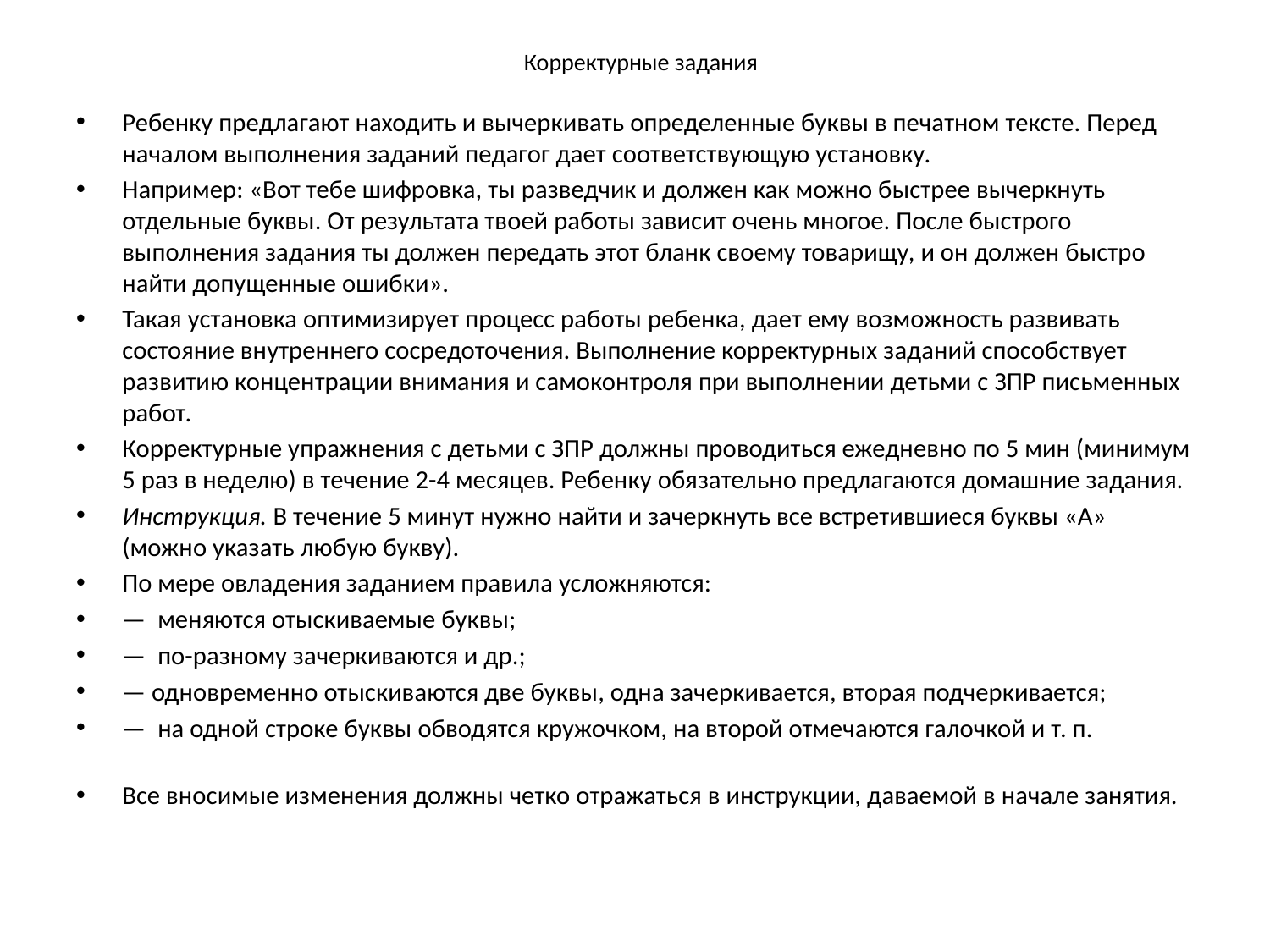

# Корректурные задания
Ребенку предлагают находить и вычеркивать определенные буквы в печатном тексте. Перед началом выполнения заданий педагог дает соответствующую установку.
Например: «Вот тебе шифровка, ты разведчик и должен как можно быстрее вычеркнуть отдельные буквы. От результата твоей работы зависит очень многое. После быстрого выполнения задания ты должен передать этот бланк своему товарищу, и он должен быстро найти допущенные ошибки».
Такая установка оптимизирует процесс работы ребенка, дает ему возможность развивать состояние внутреннего сосредоточения. Выполнение корректурных заданий способствует развитию концентрации внимания и самоконтроля при выполнении детьми с ЗПР письменных работ.
Корректурные упражнения с детьми с ЗПР должны проводиться ежедневно по 5 мин (минимум 5 раз в неделю) в течение 2-4 месяцев. Ребенку обязательно предлагаются домашние задания.
Инструкция. В течение 5 минут нужно найти и зачеркнуть все встретившиеся буквы «А» (можно указать любую букву).
По мере овладения заданием правила усложняются:
—  меняются отыскиваемые буквы;
—  по-разному зачеркиваются и др.;
— одновременно отыскиваются две буквы, одна зачеркивается, вторая подчеркивается;
—  на одной строке буквы обводятся кружочком, на второй отмечаются галочкой и т. п.
Все вносимые изменения должны четко отражаться в инструкции, даваемой в начале занятия.